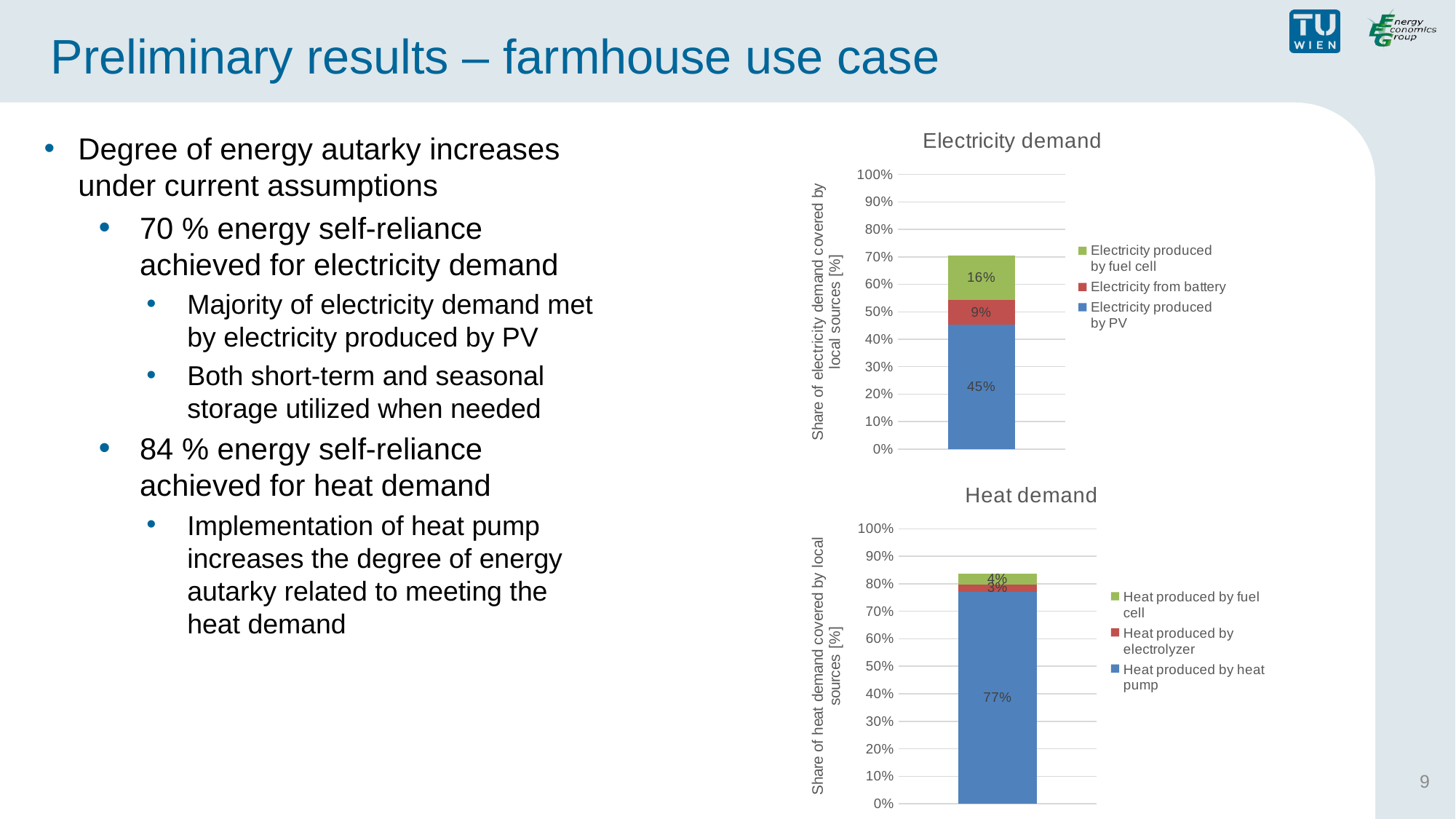

# Preliminary results – farmhouse use case

### Chart: Electricity demand

| Category | Electricity produced by PV | Electricity from battery | Electricity produced by fuel cell |
|---|---|---|---|
Degree of energy autarky increases under current assumptions
70 % energy self-reliance achieved for electricity demand
Majority of electricity demand met by electricity produced by PV
Both short-term and seasonal storage utilized when needed
84 % energy self-reliance achieved for heat demand
Implementation of heat pump increases the degree of energy autarky related to meeting the heat demand

### Chart: Heat demand

| Category | Heat produced by heat pump | Heat produced by electrolyzer | Heat produced by fuel cell  |
|---|---|---|---|
9